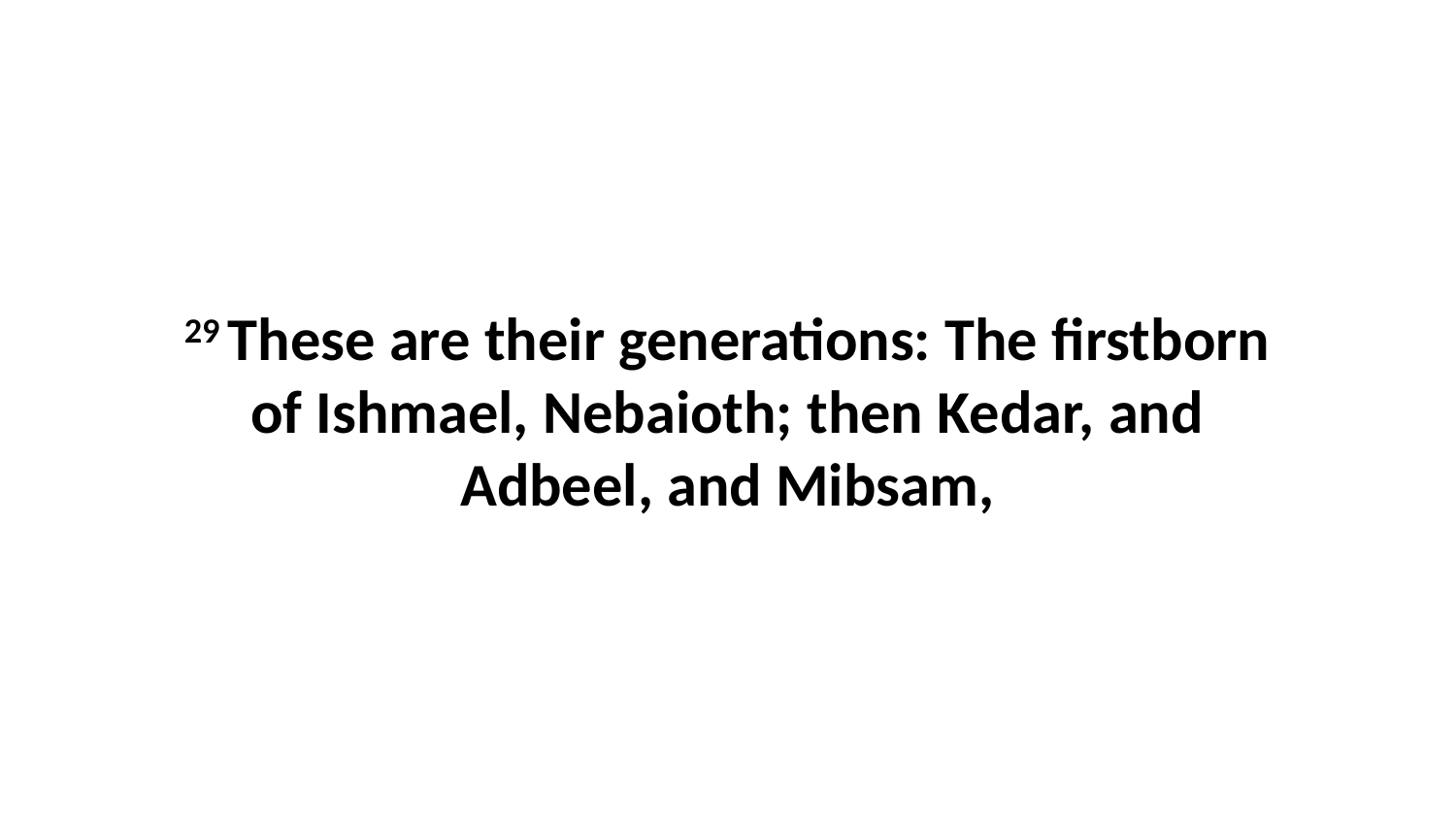

29 These are their generations: The firstborn of Ishmael, Nebaioth; then Kedar, and Adbeel, and Mibsam,